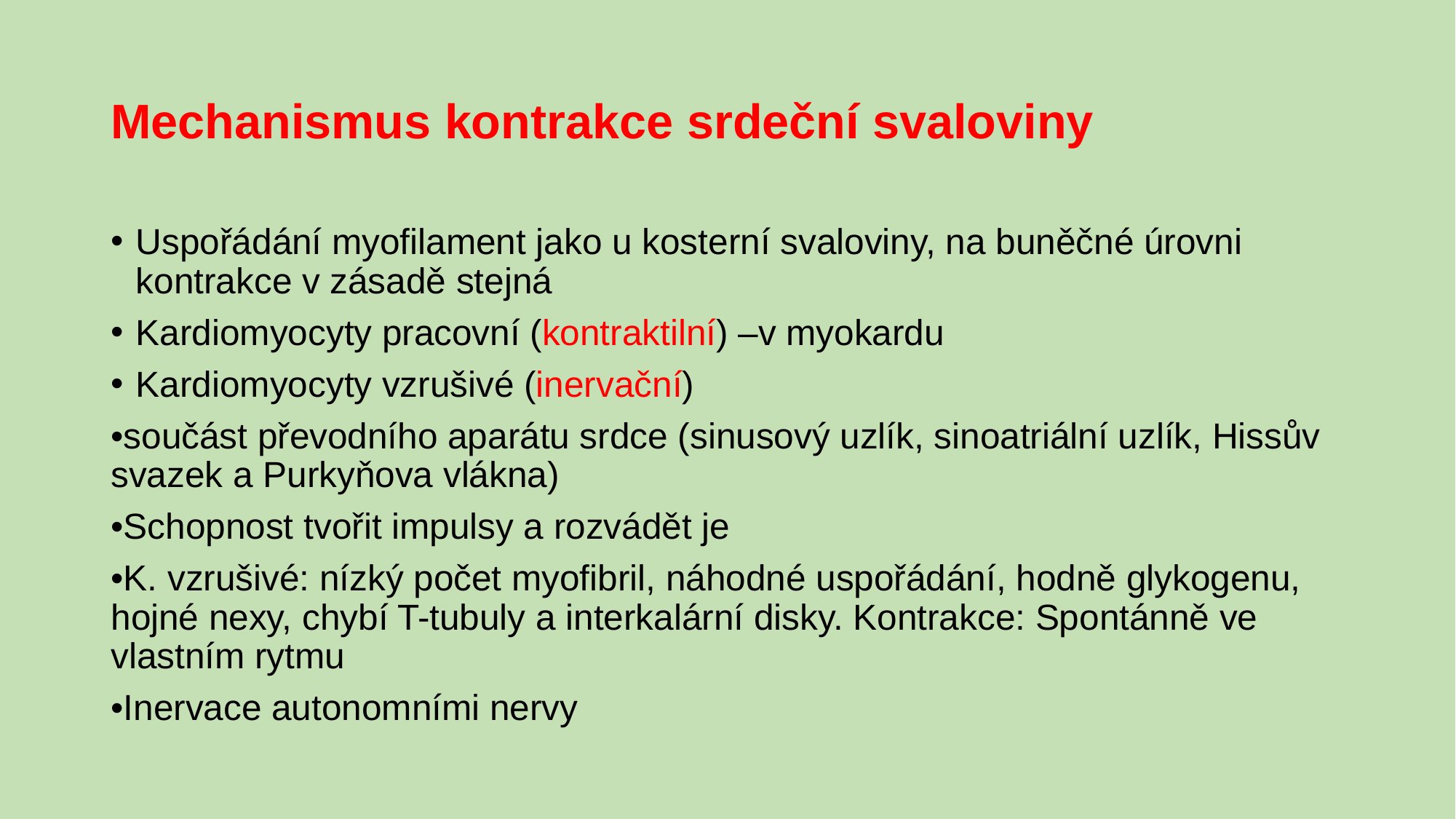

# Mechanismus kontrakce srdeční svaloviny
Uspořádání myofilament jako u kosterní svaloviny, na buněčné úrovni kontrakce v zásadě stejná
Kardiomyocyty pracovní (kontraktilní) –v myokardu
Kardiomyocyty vzrušivé (inervační)
•součást převodního aparátu srdce (sinusový uzlík, sinoatriální uzlík, Hissův svazek a Purkyňova vlákna)
•Schopnost tvořit impulsy a rozvádět je
•K. vzrušivé: nízký počet myofibril, náhodné uspořádání, hodně glykogenu, hojné nexy, chybí T-tubuly a interkalární disky. Kontrakce: Spontánně ve vlastním rytmu
•Inervace autonomními nervy